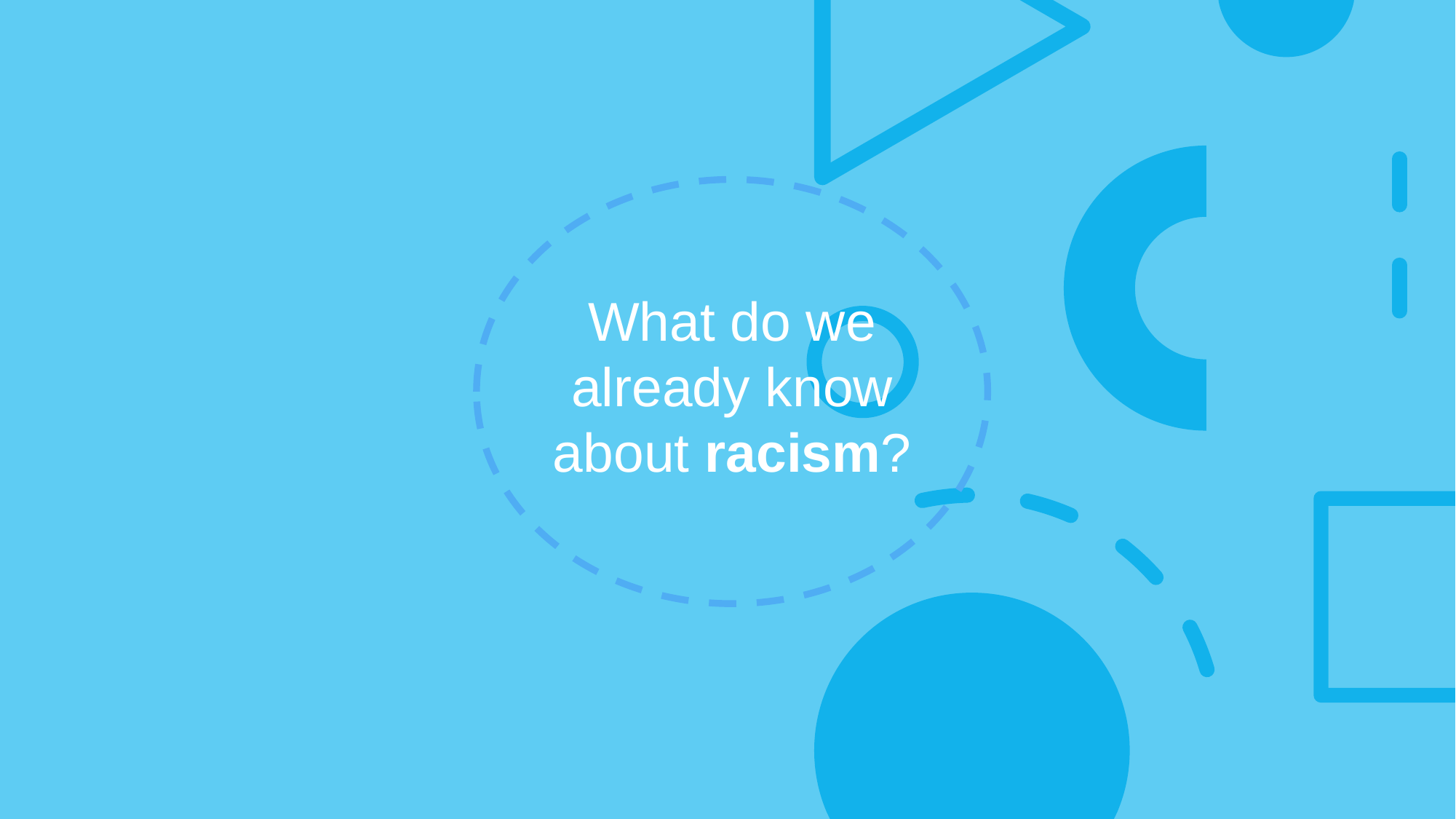

What do we already know about racism?